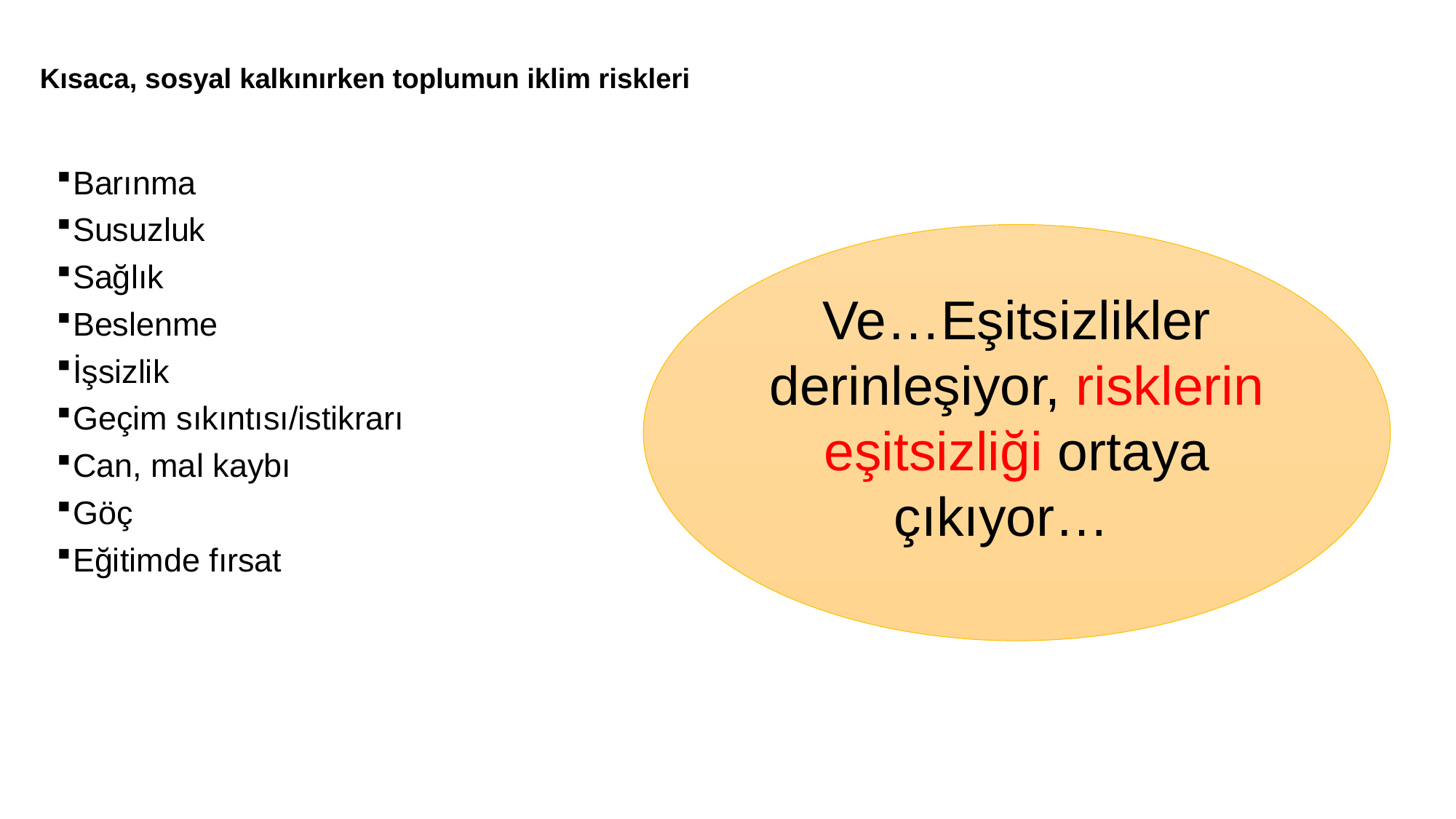

# Kısaca, sosyal kalkınırken toplumun iklim riskleri
Barınma
Susuzluk
Sağlık
Beslenme
İşsizlik
Geçim sıkıntısı/istikrarı
Can, mal kaybı
Göç
Eğitimde fırsat
Ve…Eşitsizlikler derinleşiyor, risklerin eşitsizliği ortaya çıkıyor…